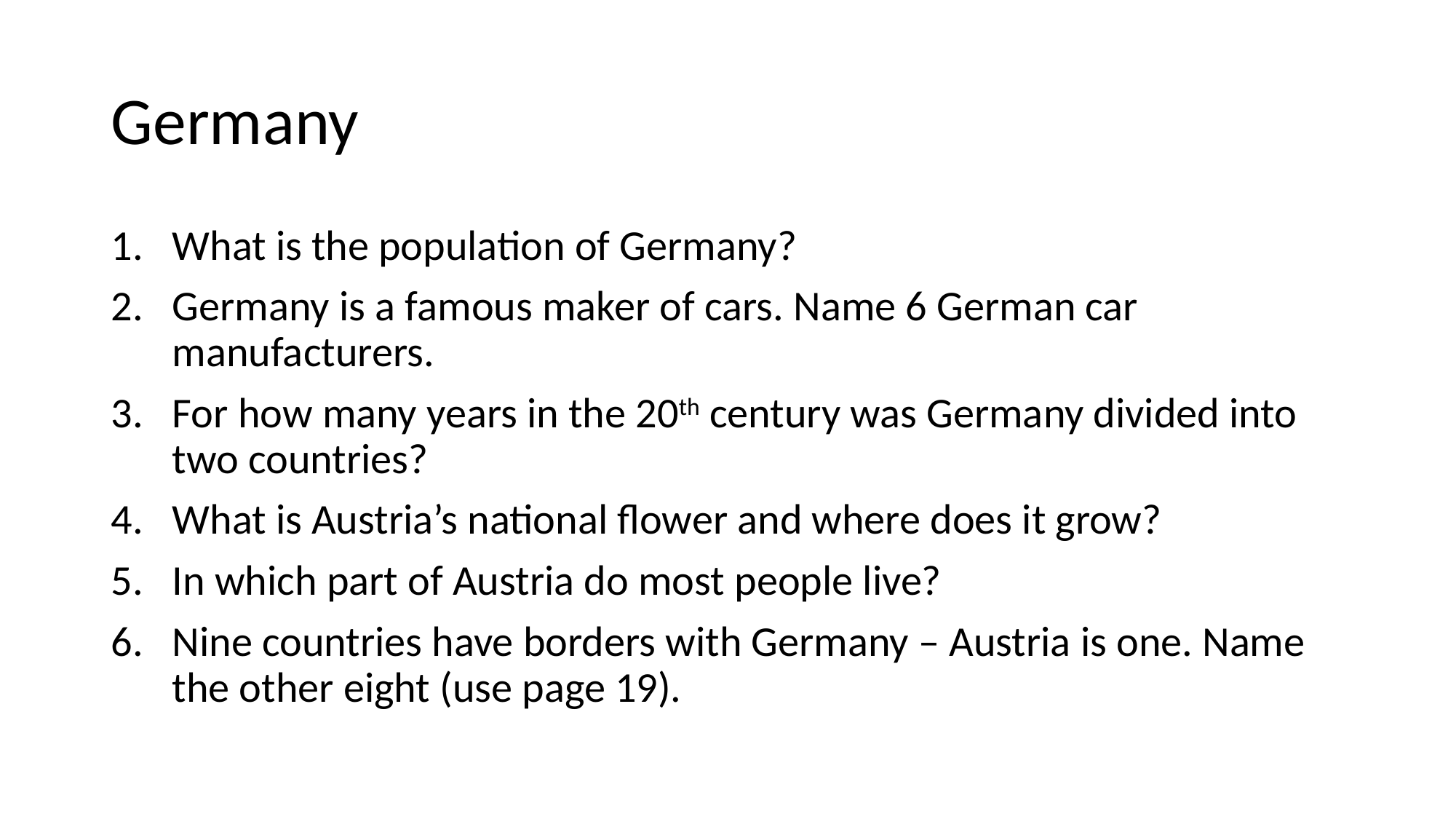

# Germany
What is the population of Germany?
Germany is a famous maker of cars. Name 6 German car manufacturers.
For how many years in the 20th century was Germany divided into two countries?
What is Austria’s national flower and where does it grow?
In which part of Austria do most people live?
Nine countries have borders with Germany – Austria is one. Name the other eight (use page 19).